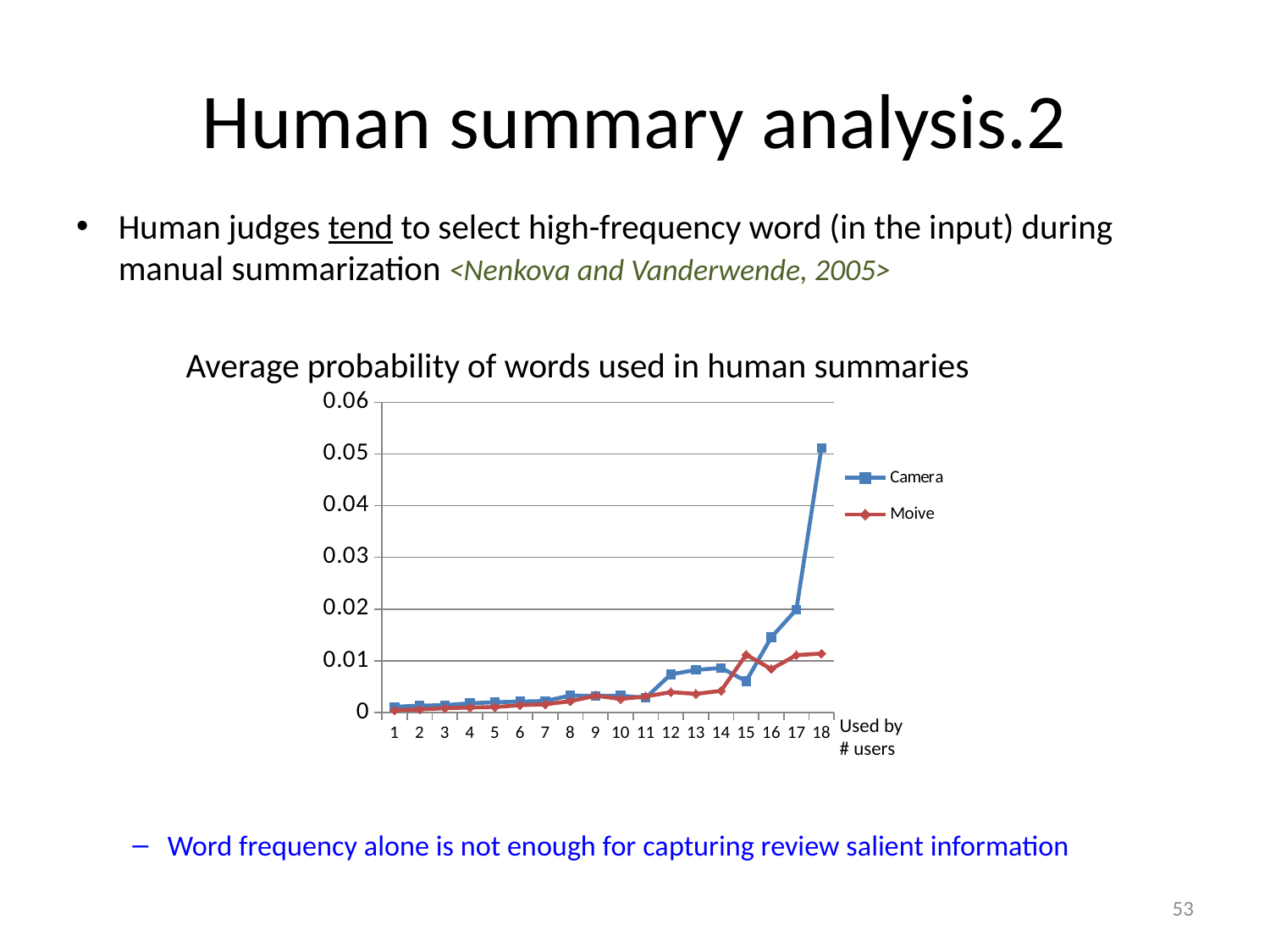

# Human summary analysis.2
Human judges tend to select high-frequency word (in the input) during manual summarization <Nenkova and Vanderwende, 2005>

              Average probability of words used in human summaries

Word frequency alone is not enough for capturing review salient information

### Chart

| Category | Camera | Moive |
|---|---|---|
Used by
# users
53